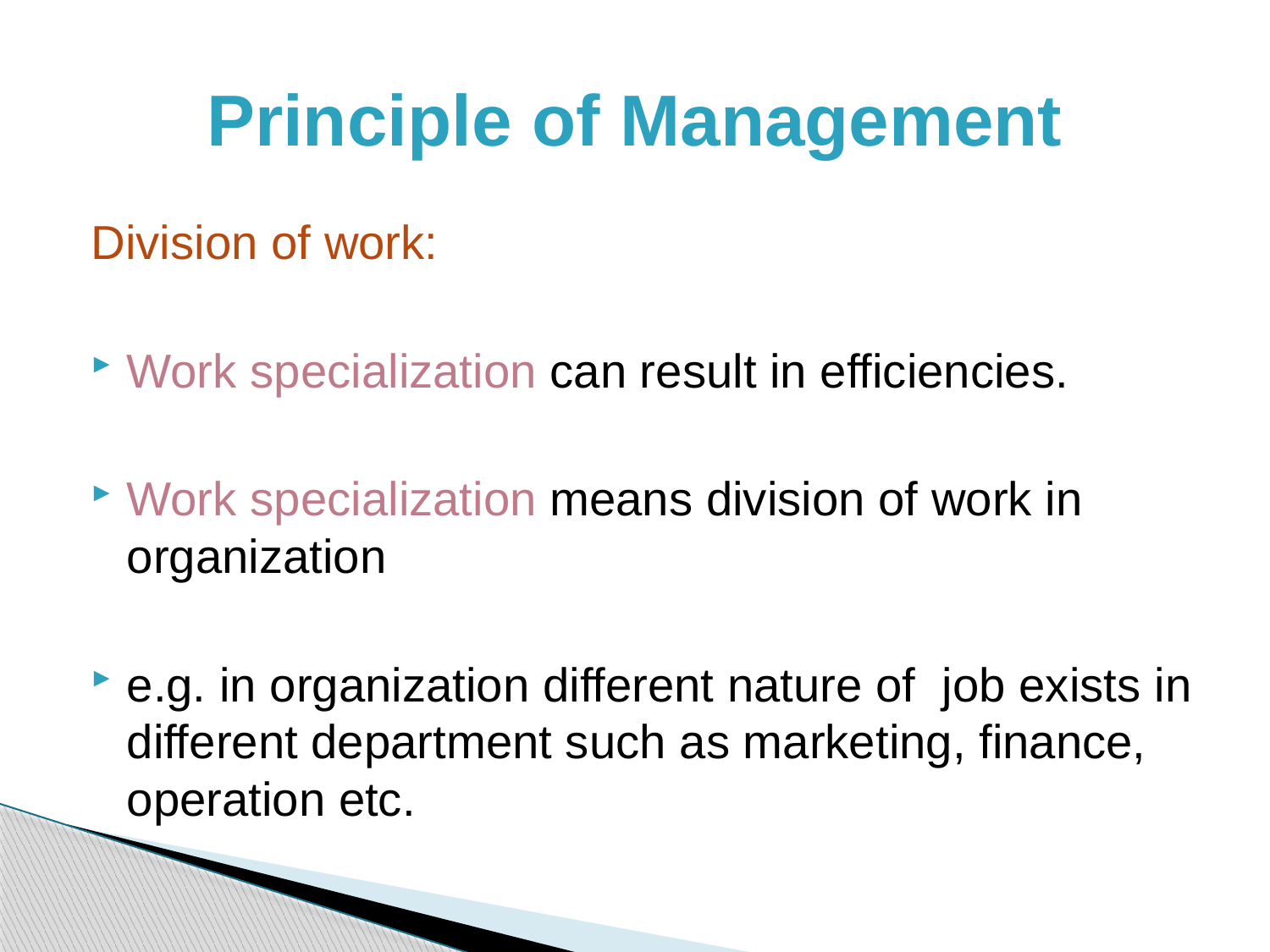

# Principle of Management
Division of work:

Work specialization can result in efficiencies.

Work specialization means division of work in organization

e.g. in organization different nature of  job exists in different department such as marketing, finance, operation etc.